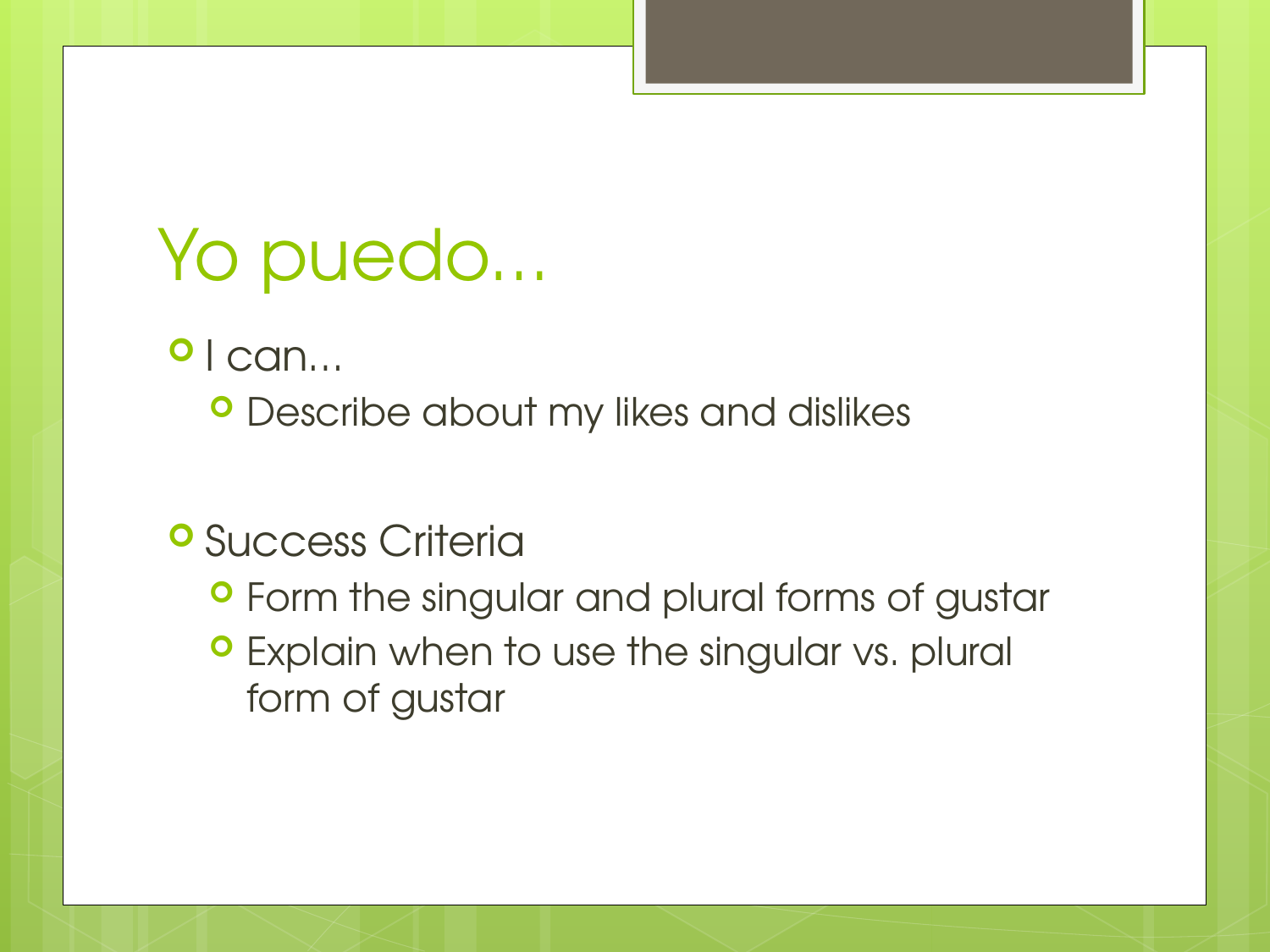

# Yo puedo…
I can…
Describe about my likes and dislikes

Success Criteria
Form the singular and plural forms of gustar
Explain when to use the singular vs. plural form of gustar